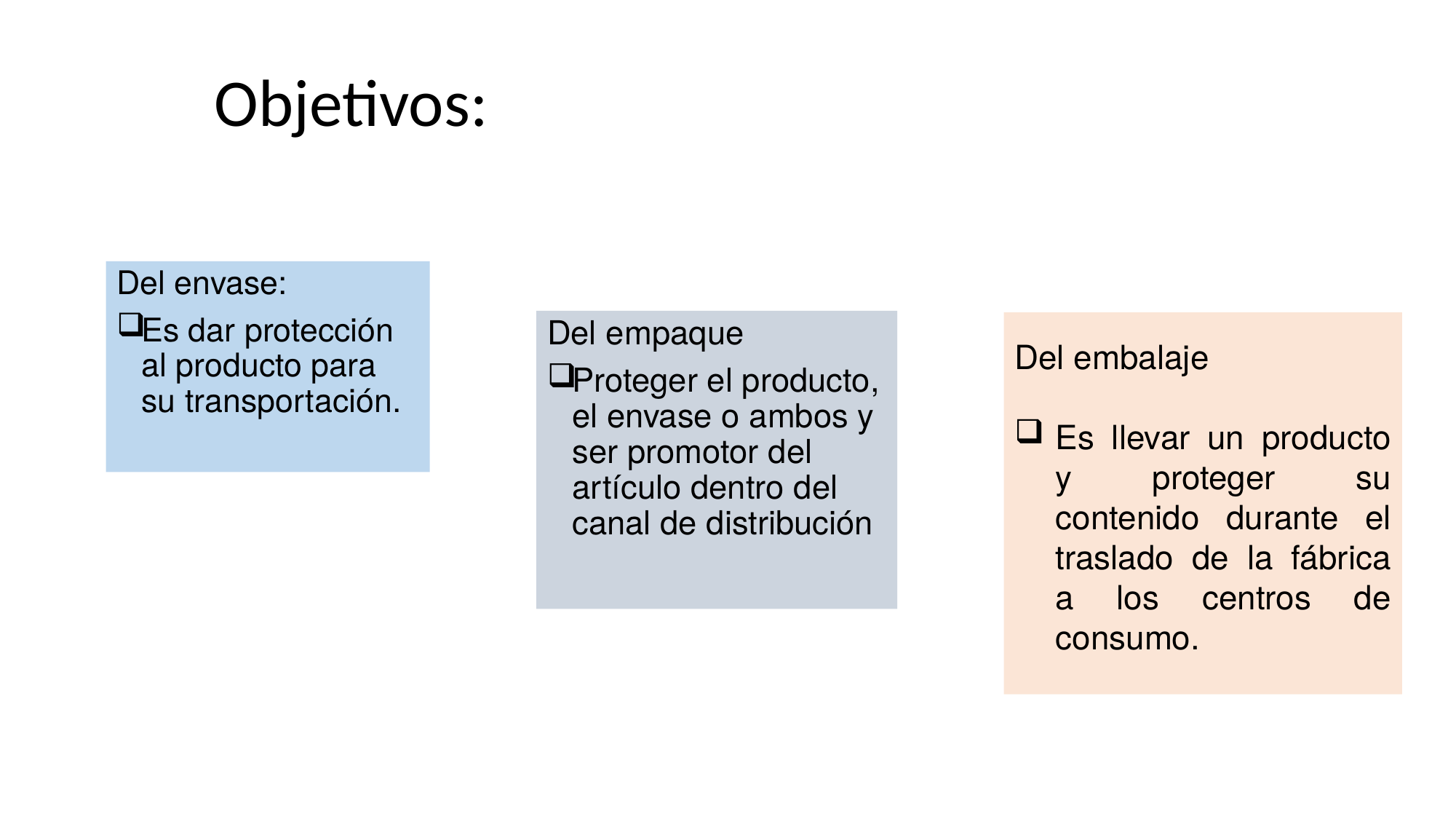

# Objetivos:
Del envase:
Es dar protección al producto para su transportación.
Del empaque
Proteger el producto, el envase o ambos y ser promotor del artículo dentro del canal de distribución

Del embalaje

Es llevar un producto y proteger su contenido durante el traslado de la fábrica a los centros de consumo.